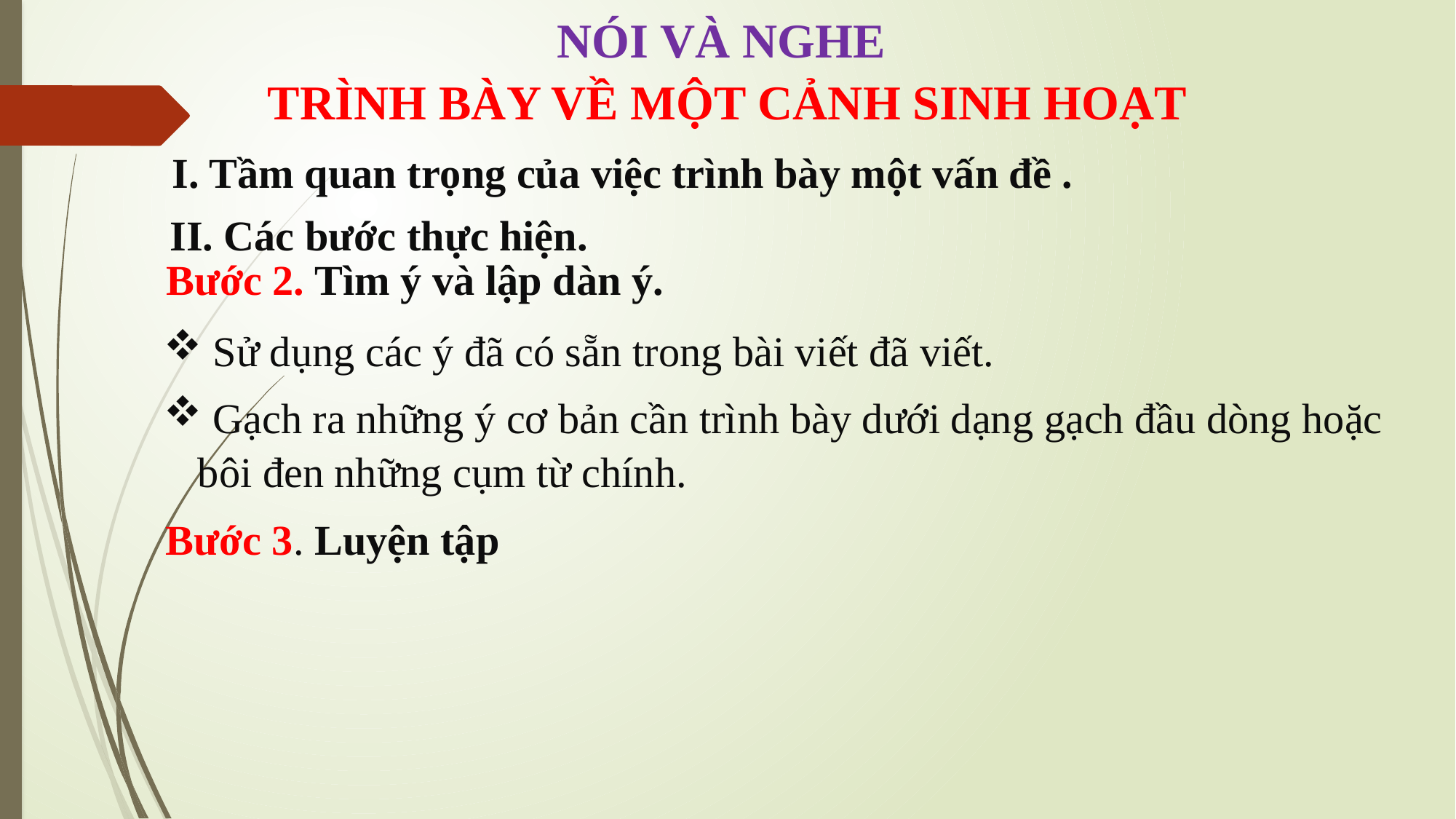

NÓI VÀ NGHE
TRÌNH BÀY VỀ MỘT CẢNH SINH HOẠT
I. Tầm quan trọng của việc trình bày một vấn đề .
II. Các bước thực hiện.
Bước 2. Tìm ý và lập dàn ý.
 Sử dụng các ý đã có sẵn trong bài viết đã viết.
 Gạch ra những ý cơ bản cần trình bày dưới dạng gạch đầu dòng hoặc bôi đen những cụm từ chính.
Bước 3. Luyện tập